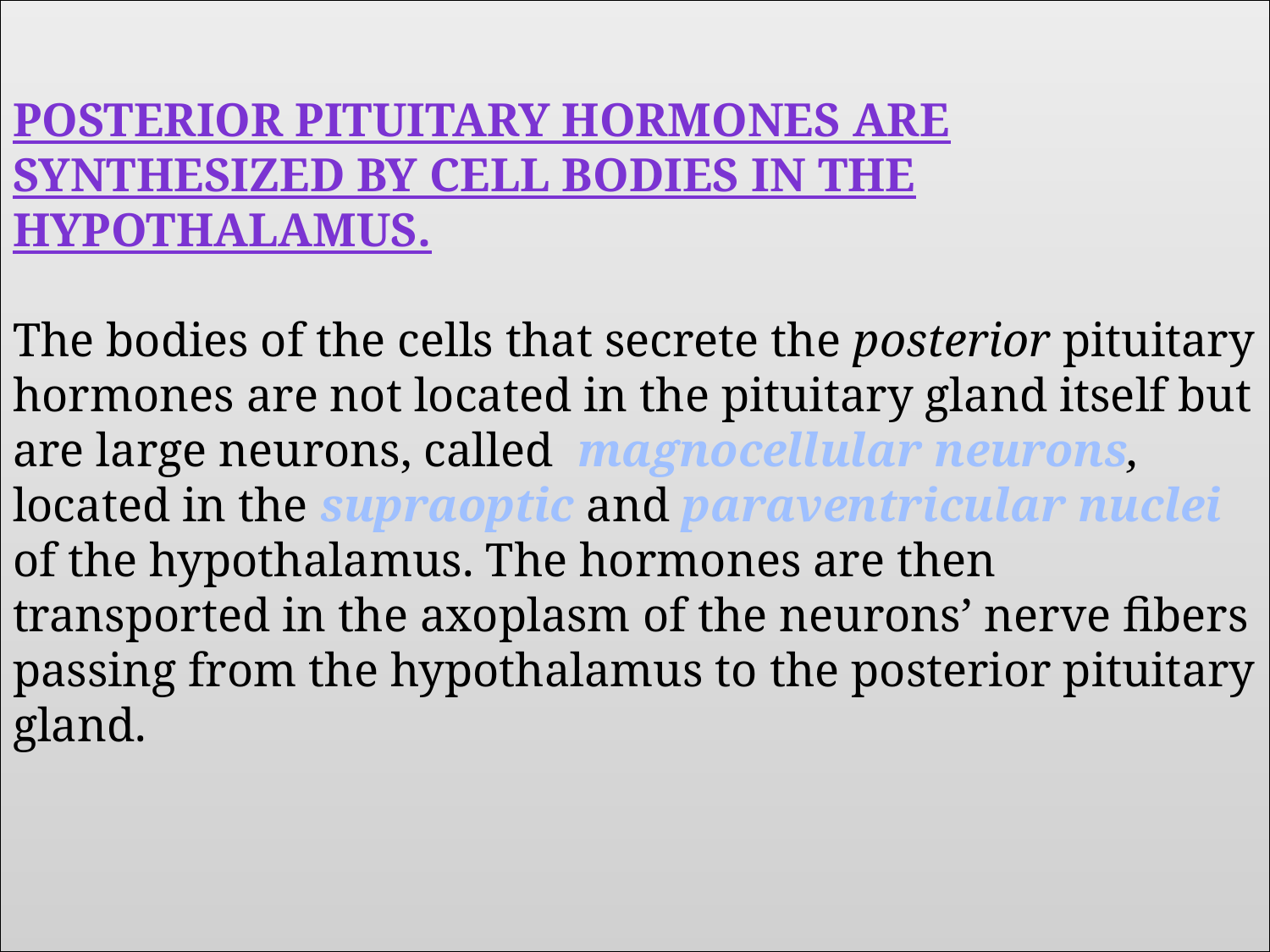

# Posterior Pituitary Hormones Are Synthesized by Cell Bodies in the Hypothalamus. The bodies of the cells that secrete the posterior pituitary hormones are not located in the pituitary gland itself but are large neurons, called  magnocellular neurons, located in the supraoptic and paraventricular nuclei of the hypothalamus. The hormones are then transported in the axoplasm of the neurons’ nerve fibers passing from the hypothalamus to the posterior pituitary gland.